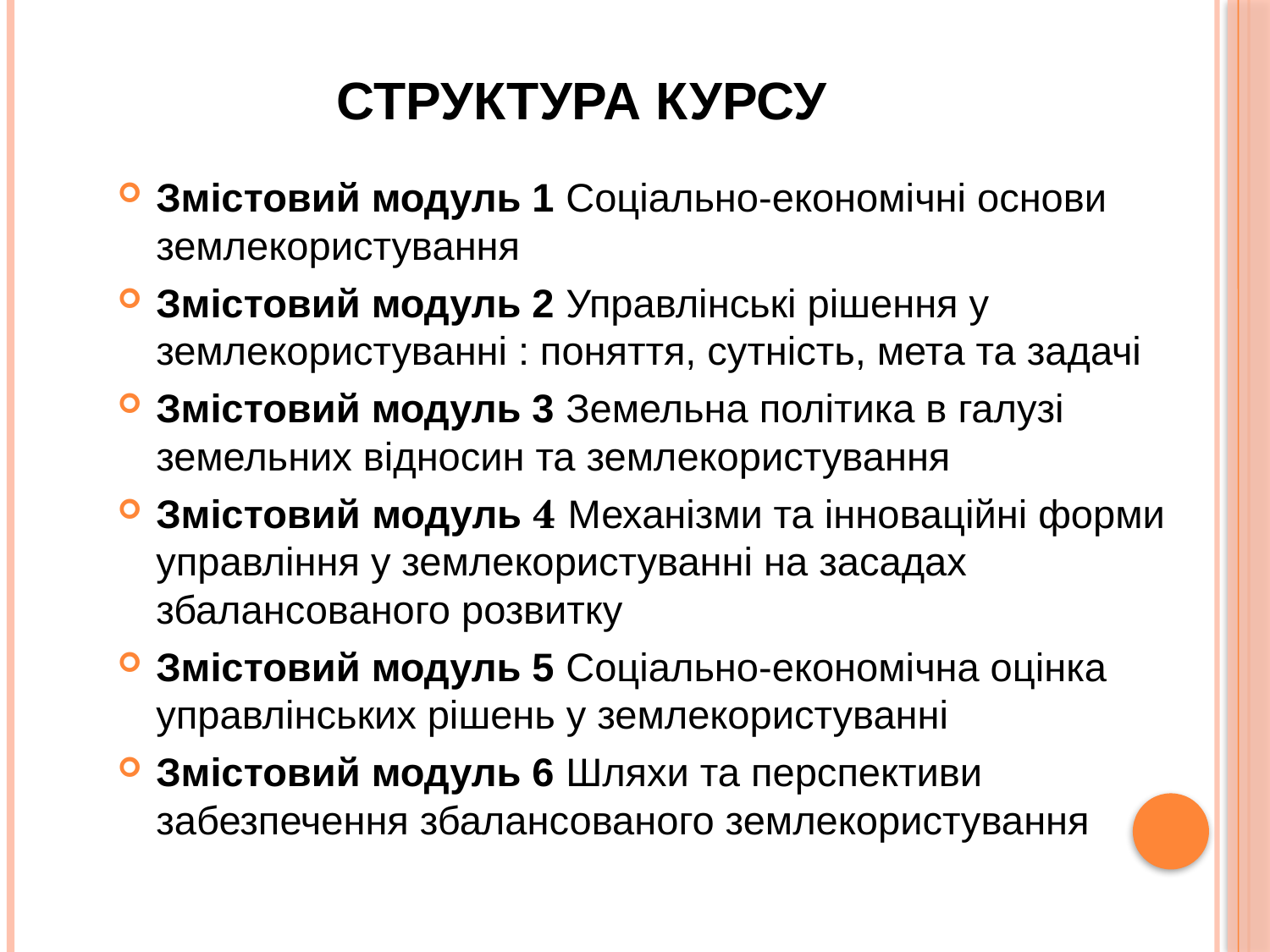

# СТРУКТУРА КУРСУ
Змістовий модуль 1 Соціально-економічні основи землекористування
Змістовий модуль 2 Управлінські рішення у землекористуванні : поняття, сутність, мета та задачі
Змістовий модуль 3 Земельна політика в галузі земельних відносин та землекористування
Змістовий модуль 4 Механізми та інноваційні форми управління у землекористуванні на засадах збалансованого розвитку
Змістовий модуль 5 Соціально-економічна оцінка управлінських рішень у землекористуванні
Змістовий модуль 6 Шляхи та перспективи забезпечення збалансованого землекористування